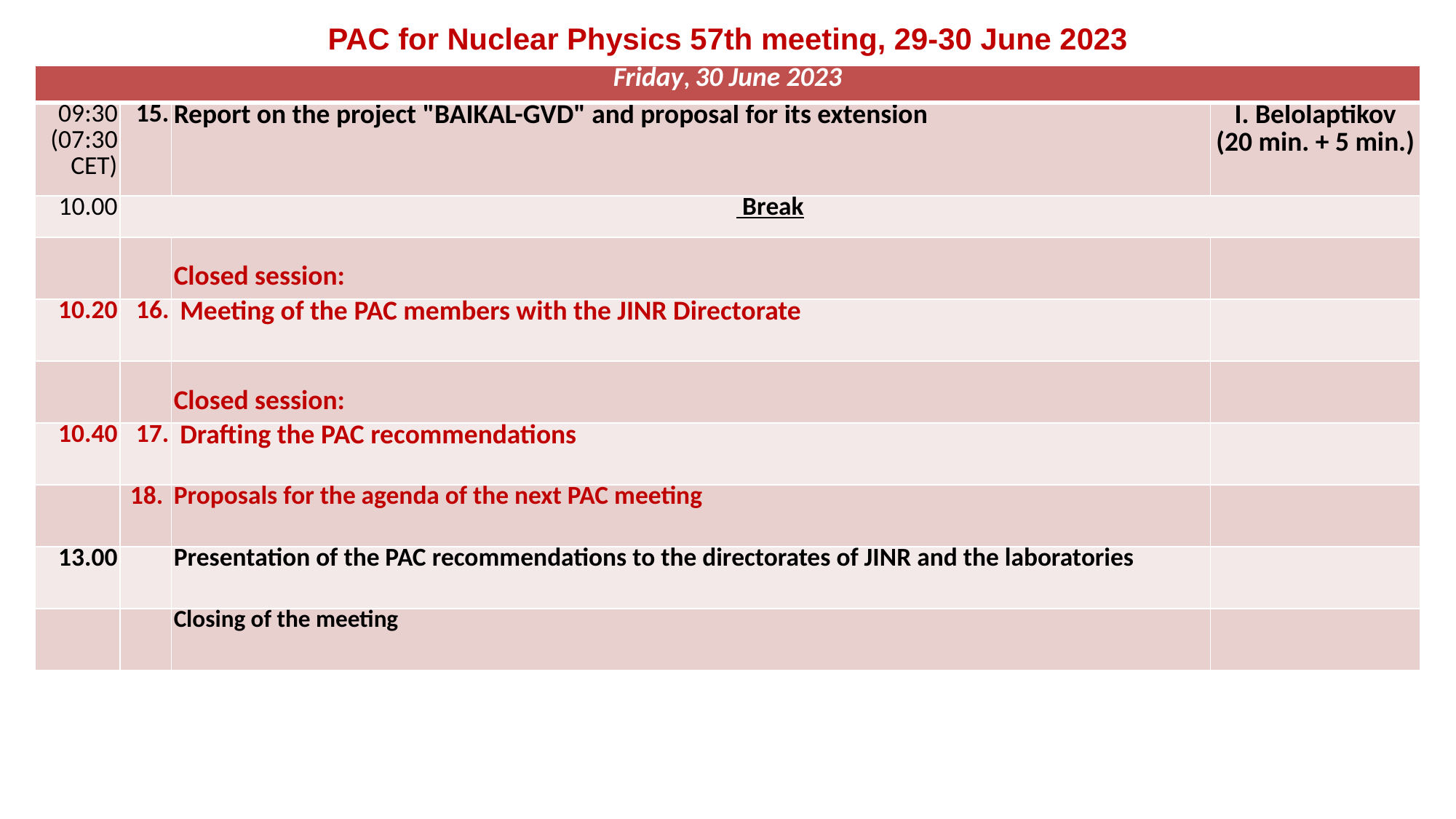

PAC for Nuclear Physics 57th meeting, 29-30 June 2023
| Friday, 30 June 2023 |  |  |  |
| --- | --- | --- | --- |
| 09:30 (07:30 CET) | 15. | Report on the project "BAIKAL-GVD" and proposal for its extension | I. Belolaptikov (20 min. + 5 min.) |
| 10.00 | Break |  |  |
|  |  | Closed session: |  |
| 10.20 | 16. | Meeting of the PAC members with the JINR Directorate |  |
|  |  | Closed session: |  |
| 10.40 | 17. | Drafting the PAC recommendations |  |
|  | 18. | Proposals for the agenda of the next PAC meeting |  |
| 13.00 |  | Presentation of the PAC recommendations to the directorates of JINR and the laboratories |  |
|  |  | Closing of the meeting |  |